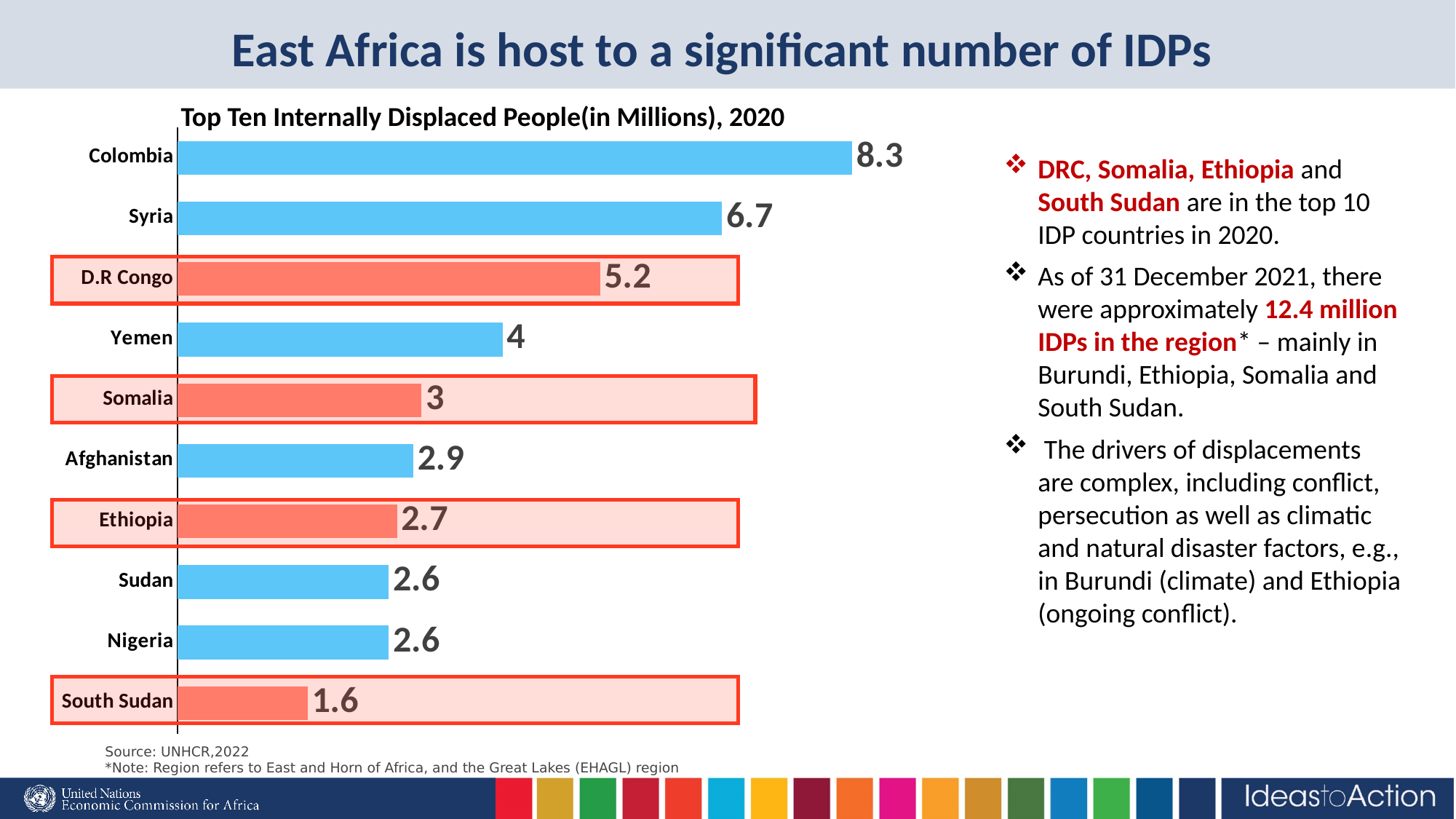

# East Africa is host to a significant number of IDPs
Top Ten Internally Displaced People(in Millions), 2020

### Chart

| Category |  |
|---|---|
| South Sudan | 1.6 |
| Nigeria | 2.6 |
| Sudan | 2.6 |
| Ethiopia | 2.7 |
| Afghanistan | 2.9 |
| Somalia | 3.0 |
| Yemen | 4.0 |
| D.R Congo | 5.2 |
| Syria | 6.7 |
| Colombia | 8.3 |
DRC, Somalia, Ethiopia and South Sudan are in the top 10 IDP countries in 2020.
As of 31 December 2021, there were approximately 12.4 million IDPs in the region* – mainly in Burundi, Ethiopia, Somalia and South Sudan.
 The drivers of displacements are complex, including conflict, persecution as well as climatic and natural disaster factors, e.g., in Burundi (climate) and Ethiopia (ongoing conflict).

Source: UNHCR,2022
*Note: Region refers to East and Horn of Africa, and the Great Lakes (EHAGL) region